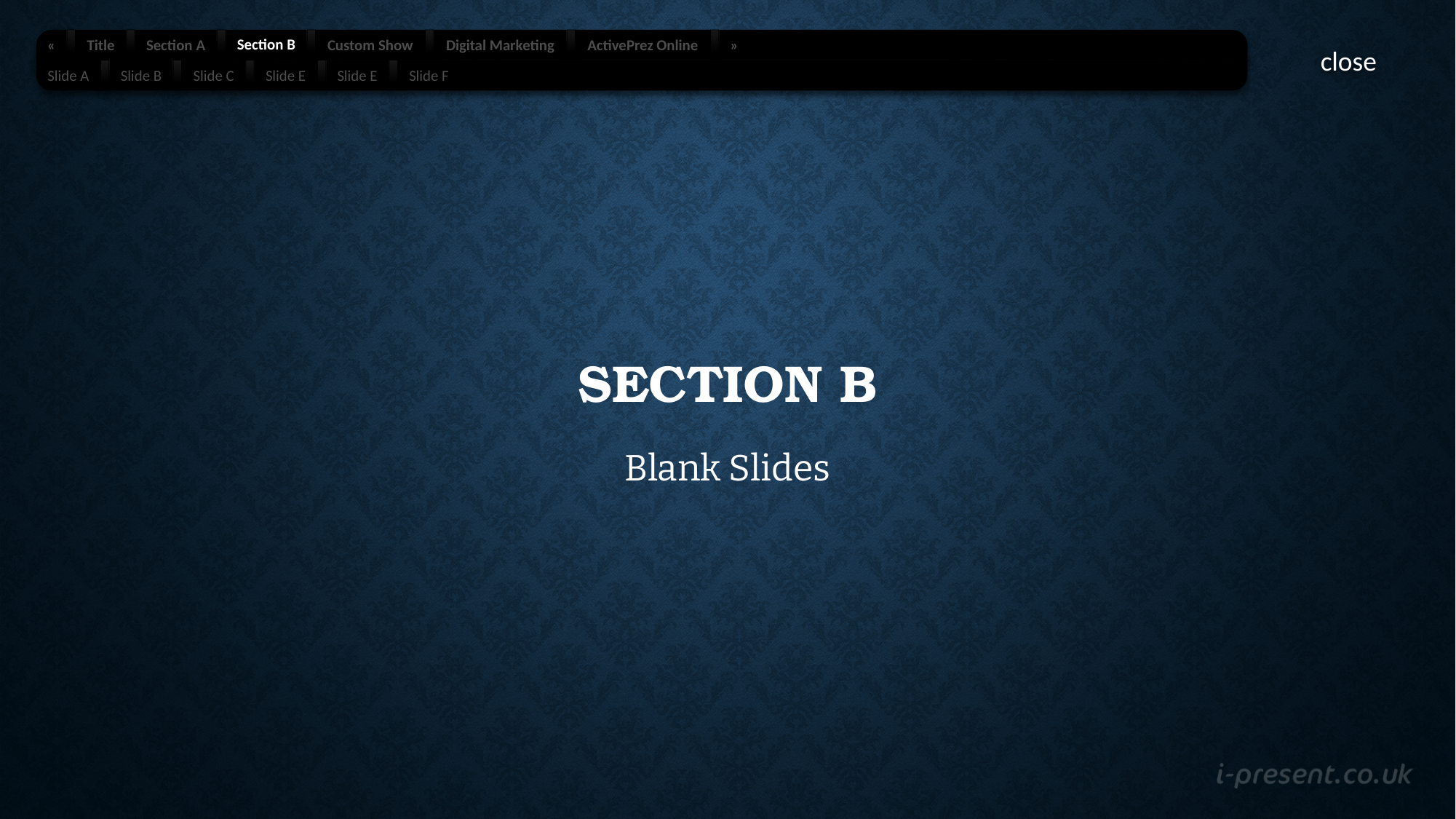

Section B

«
Title
Section A
Custom Show
Digital Marketing
ActivePrez Online
»

Slide A
Slide B
Slide C
Slide E
Slide E
Slide F

menu

close
# Section B
Blank Slides